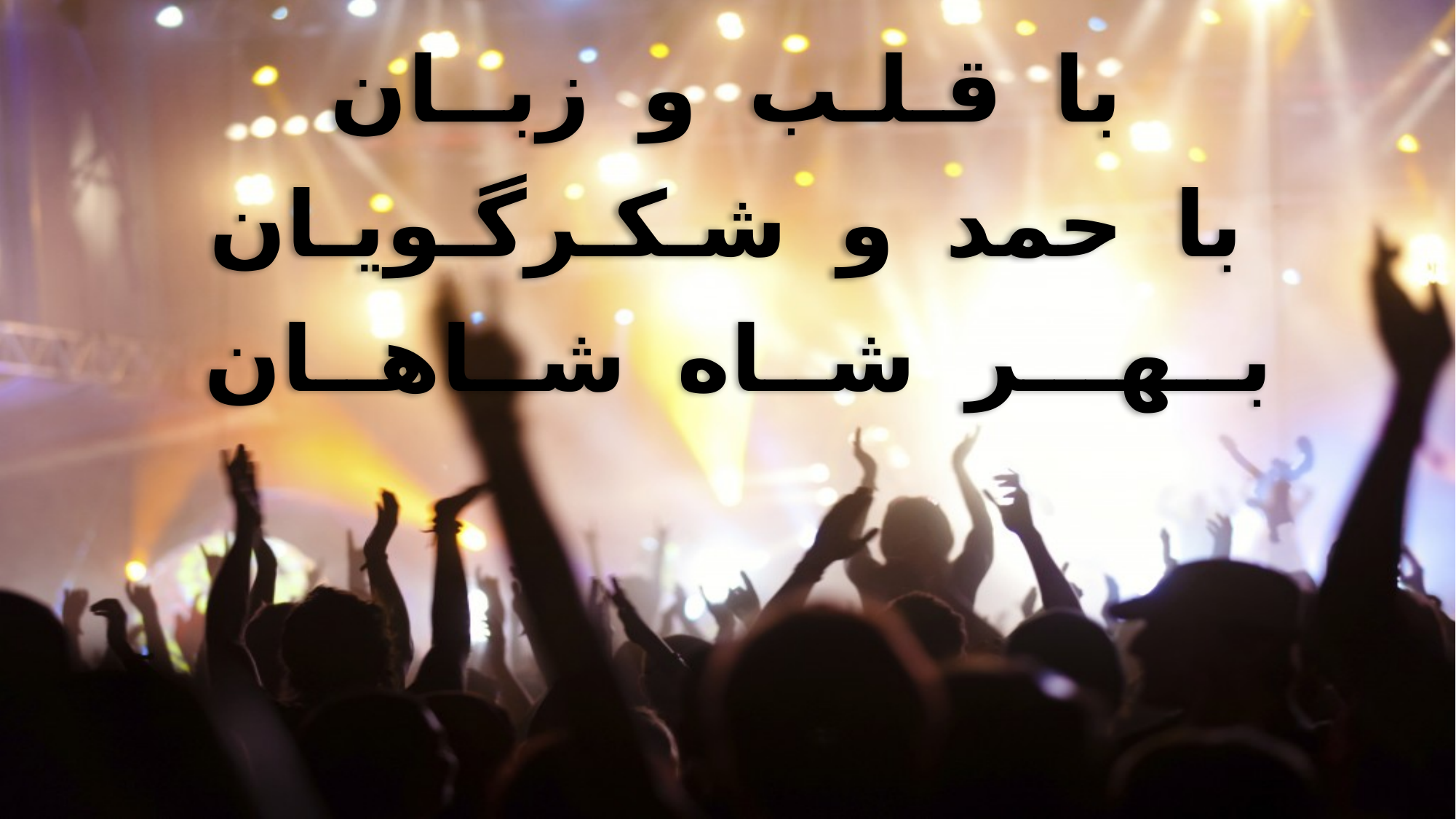

با  قـلـب  و  زبــان

با  حمد  و  شـکـرگـویـان

بــهـــر  شــاه  شــاهــان